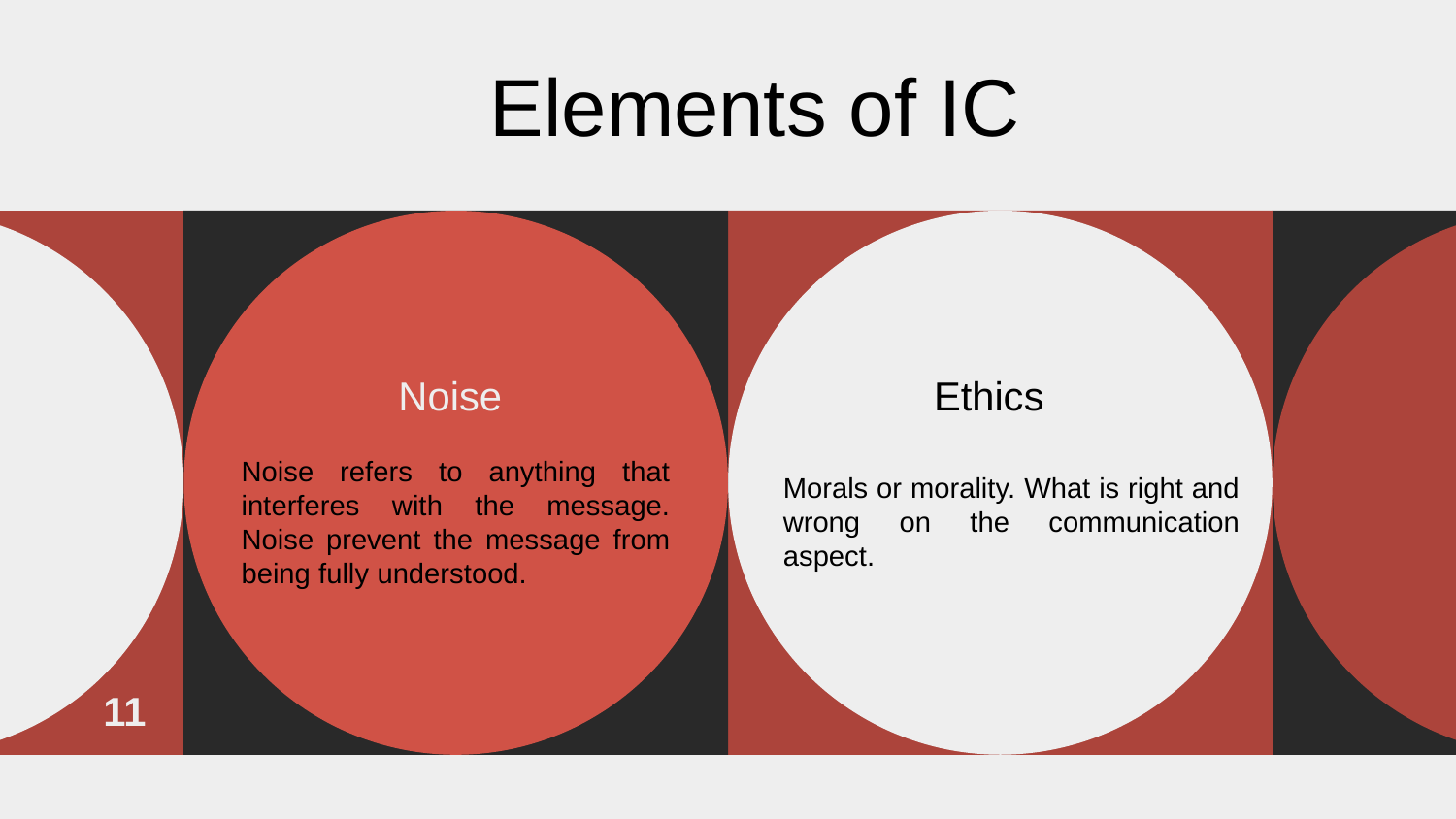

# Elements of IC

Noise
Ethics
Morals or morality. What is right and wrong on the communication aspect.
Noise refers to anything that interferes with the message. Noise prevent the message from being fully understood.
11